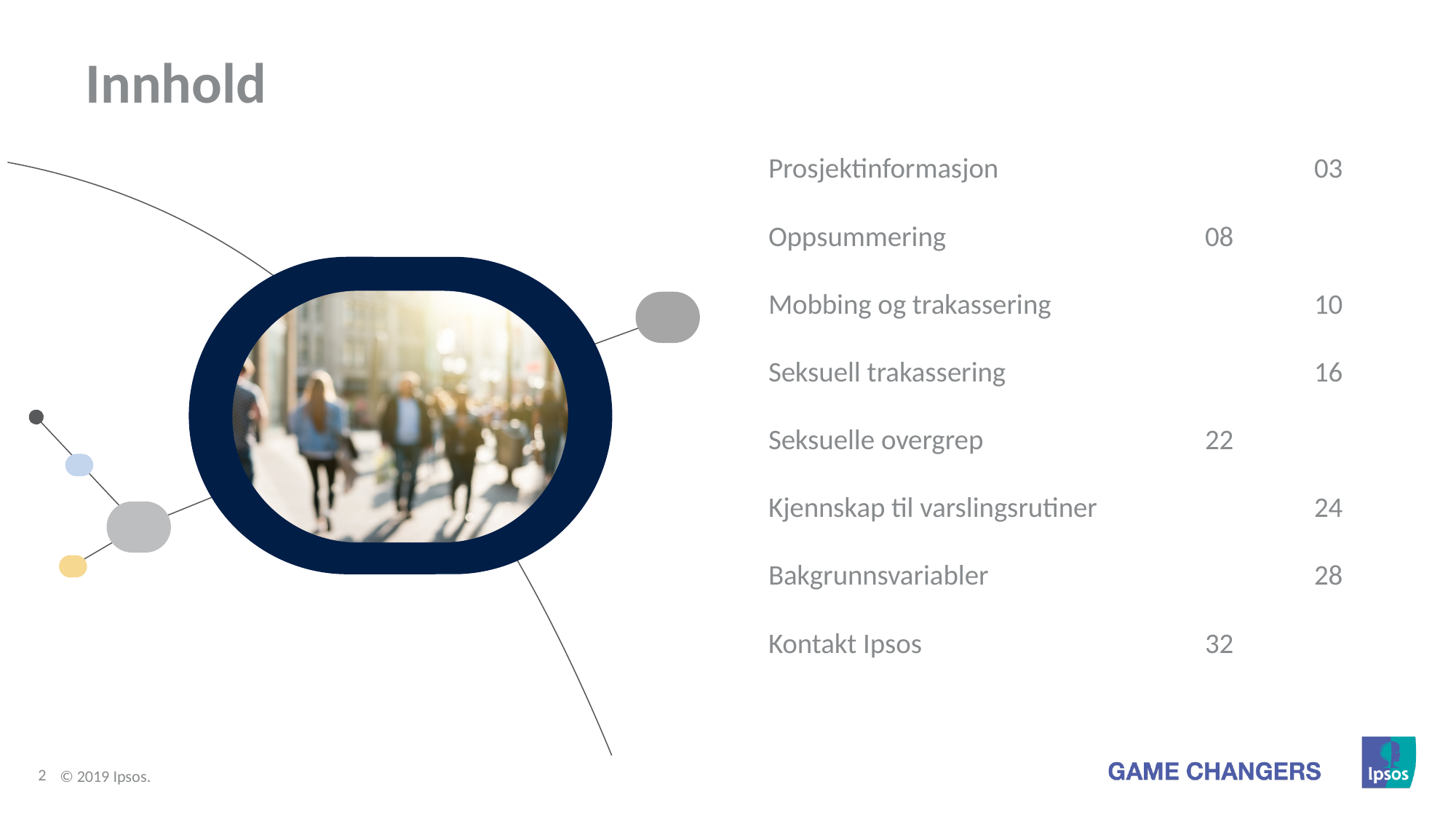

# Innhold

Prosjektinformasjon	 		03
Oppsummering			08

Mobbing og trakassering			10
Seksuell trakassering			16

Seksuelle overgrep			22

Kjennskap til varslingsrutiner		24

Bakgrunnsvariabler			28

Kontakt Ipsos 			32